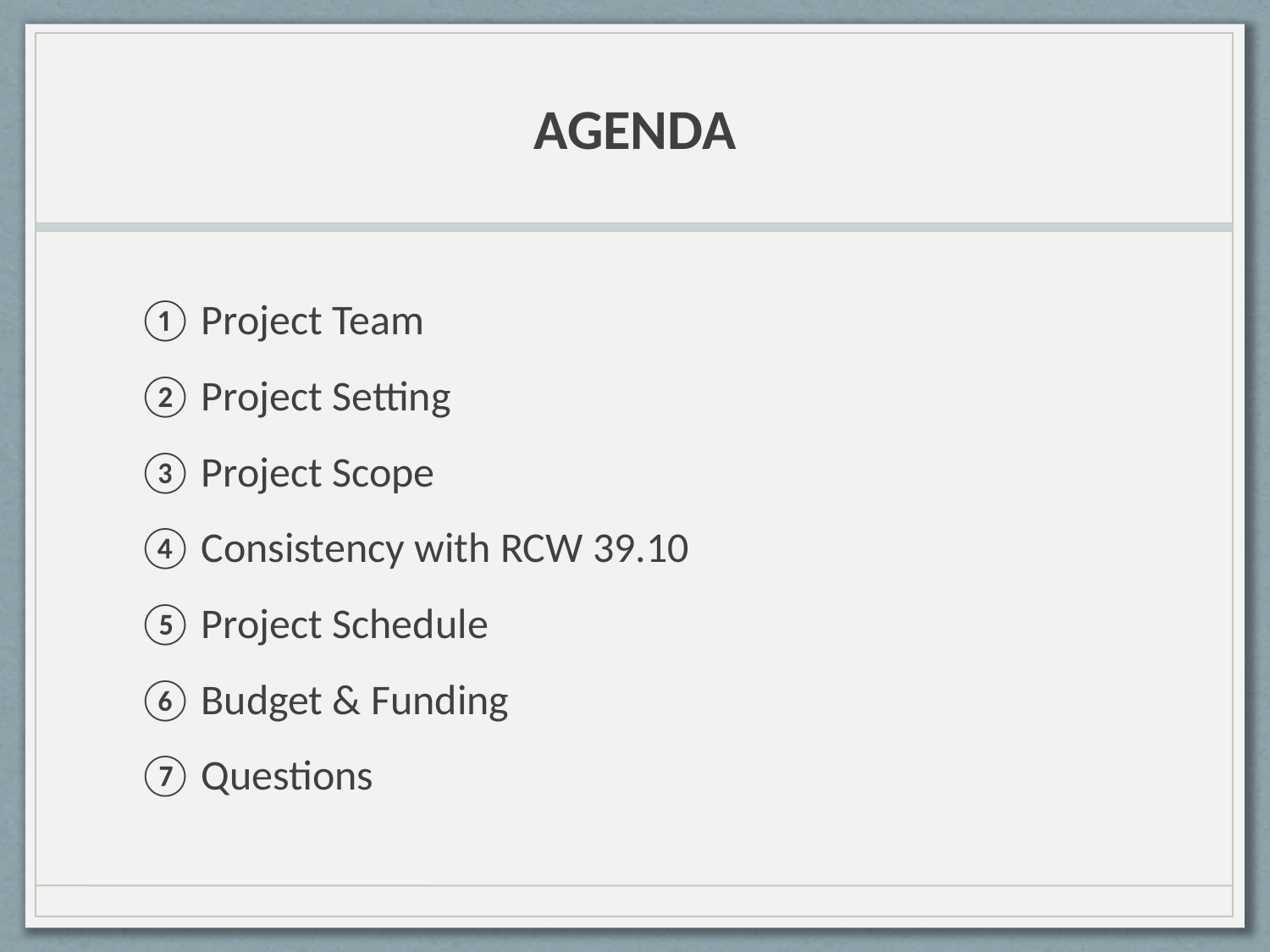

# AGENDA
Project Team
Project Setting
Project Scope
Consistency with RCW 39.10
Project Schedule
Budget & Funding
Questions